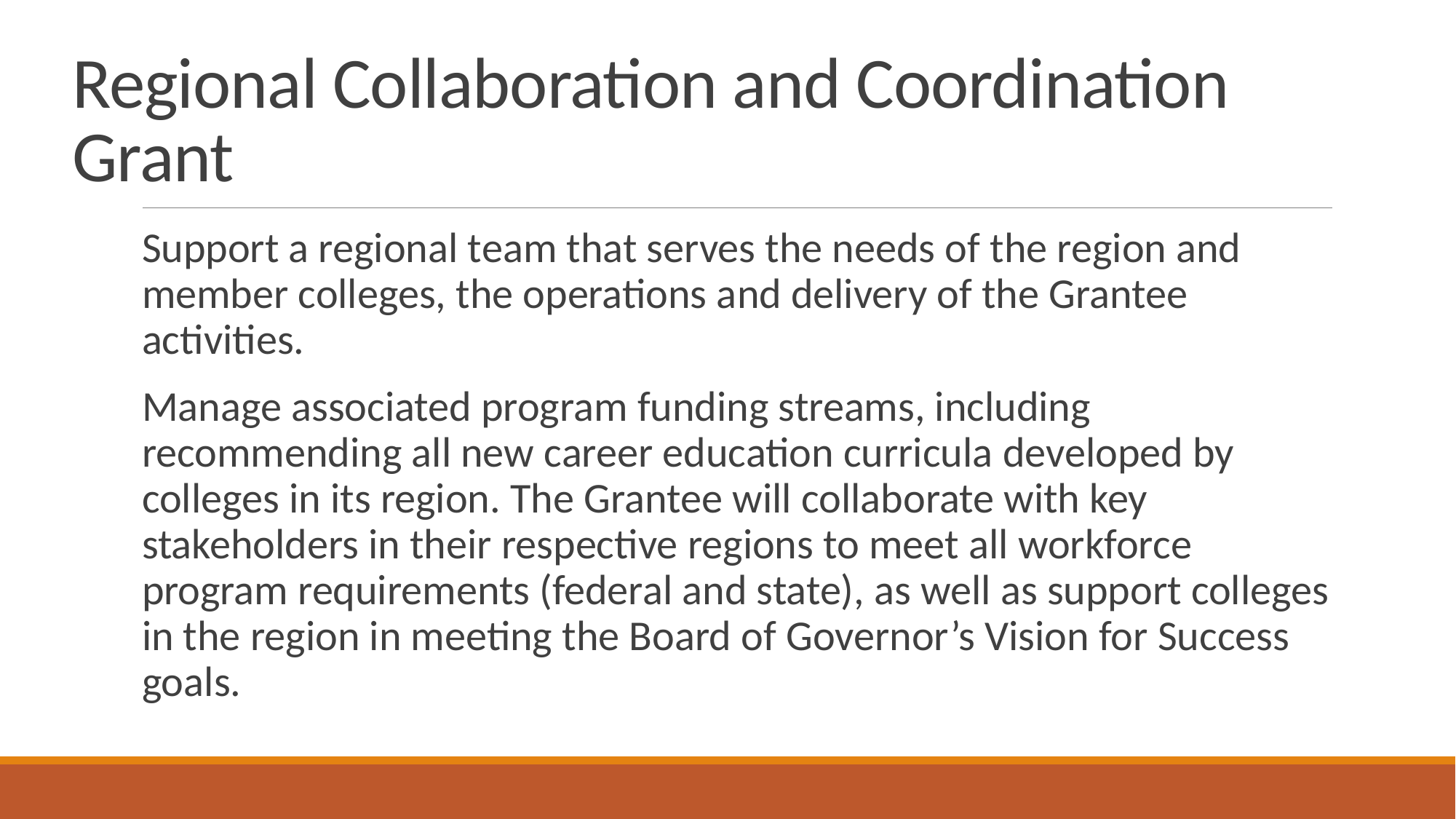

# Regional Collaboration and Coordination Grant
Support a regional team that serves the needs of the region and member colleges, the operations and delivery of the Grantee activities.
Manage associated program funding streams, including recommending all new career education curricula developed by colleges in its region. The Grantee will collaborate with key stakeholders in their respective regions to meet all workforce program requirements (federal and state), as well as support colleges in the region in meeting the Board of Governor’s Vision for Success goals.